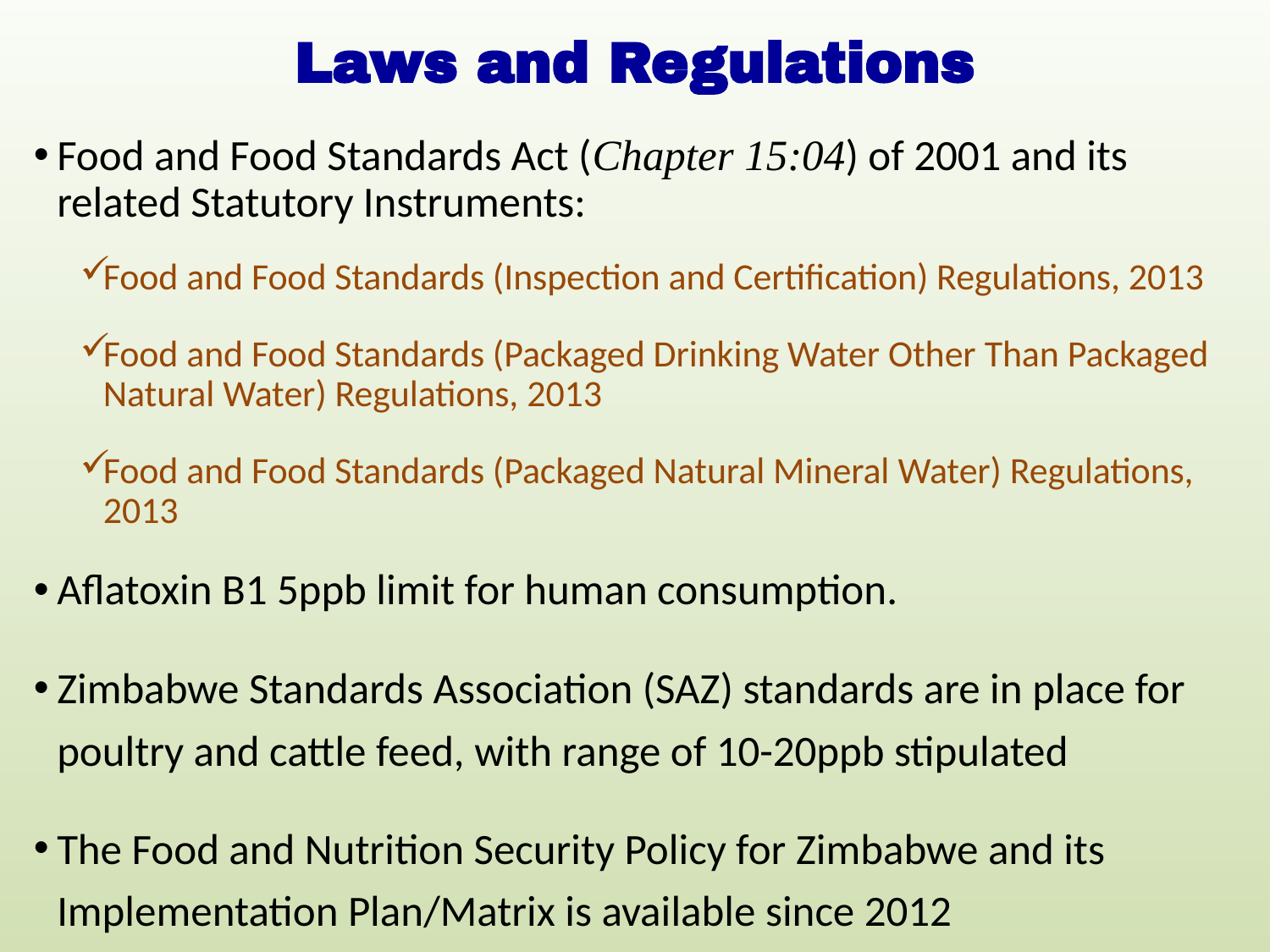

# Laws and Regulations
Food and Food Standards Act (Chapter 15:04) of 2001 and its related Statutory Instruments:

Food and Food Standards (Inspection and Certification) Regulations, 2013

Food and Food Standards (Packaged Drinking Water Other Than Packaged Natural Water) Regulations, 2013

Food and Food Standards (Packaged Natural Mineral Water) Regulations, 2013

Aflatoxin B1 5ppb limit for human consumption.

Zimbabwe Standards Association (SAZ) standards are in place for poultry and cattle feed, with range of 10-20ppb stipulated

The Food and Nutrition Security Policy for Zimbabwe and its Implementation Plan/Matrix is available since 2012